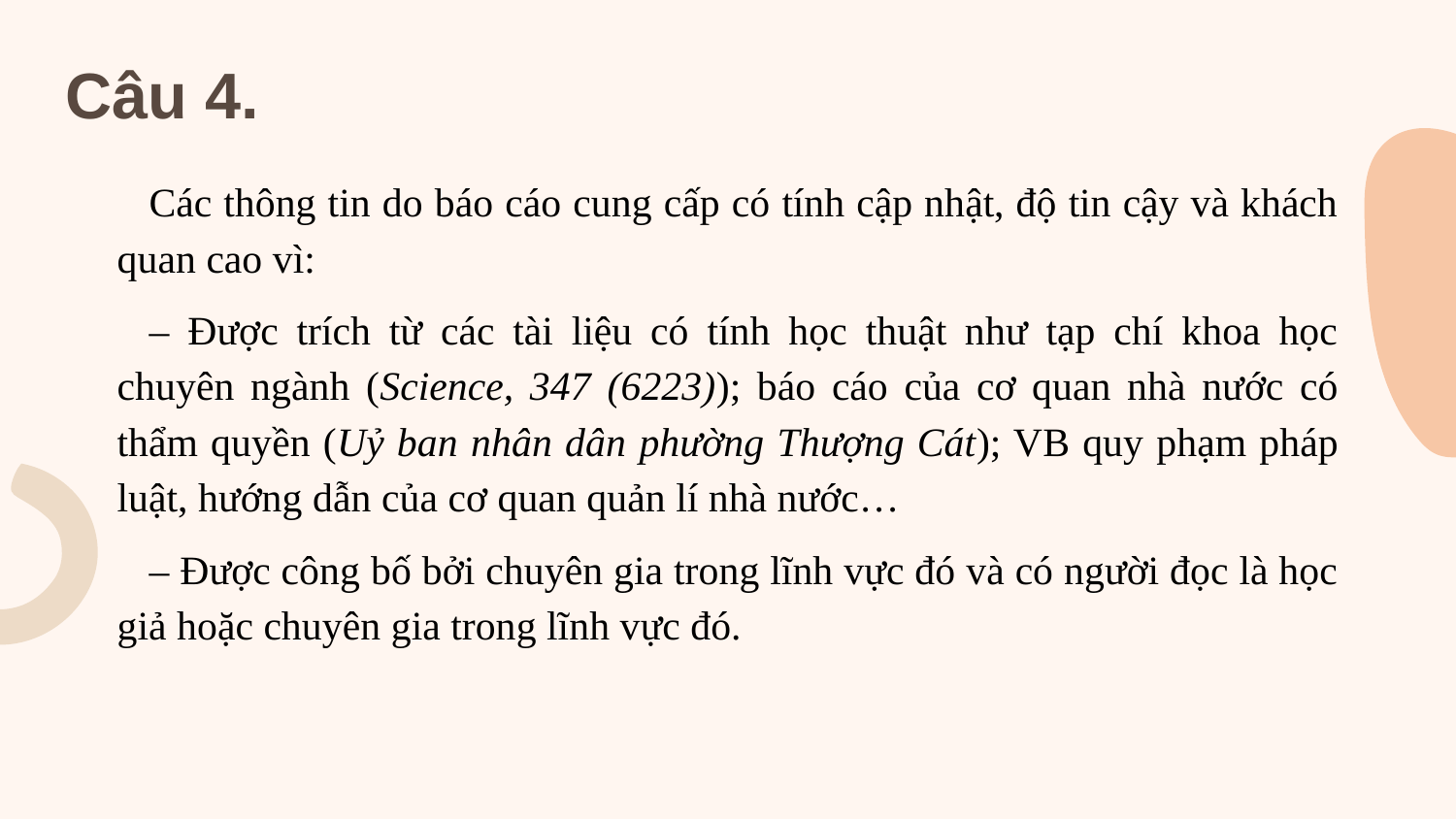

# Câu 4.
Các thông tin do báo cáo cung cấp có tính cập nhật, độ tin cậy và khách quan cao vì:
– Được trích từ các tài liệu có tính học thuật như tạp chí khoa học chuyên ngành (Science, 347 (6223)); báo cáo của cơ quan nhà nước có thẩm quyền (Uỷ ban nhân dân phường Thượng Cát); VB quy phạm pháp luật, hướng dẫn của cơ quan quản lí nhà nước…
– Được công bố bởi chuyên gia trong lĩnh vực đó và có người đọc là học giả hoặc chuyên gia trong lĩnh vực đó.